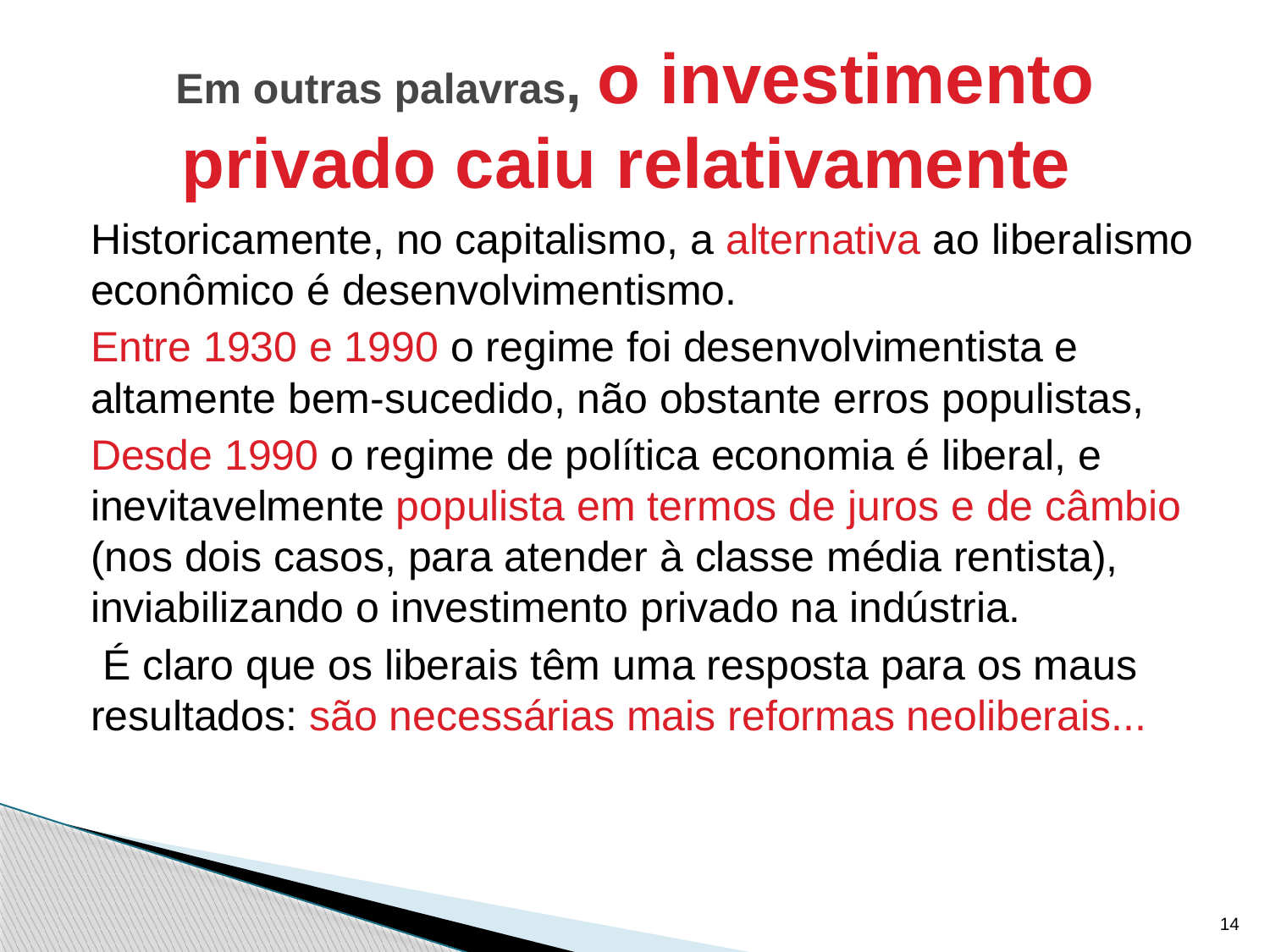

# Em outras palavras, o investimento privado caiu relativamente
Historicamente, no capitalismo, a alternativa ao liberalismo econômico é desenvolvimentismo.
Entre 1930 e 1990 o regime foi desenvolvimentista e altamente bem-sucedido, não obstante erros populistas,
Desde 1990 o regime de política economia é liberal, e inevitavelmente populista em termos de juros e de câmbio (nos dois casos, para atender à classe média rentista), inviabilizando o investimento privado na indústria.
 É claro que os liberais têm uma resposta para os maus resultados: são necessárias mais reformas neoliberais...
14